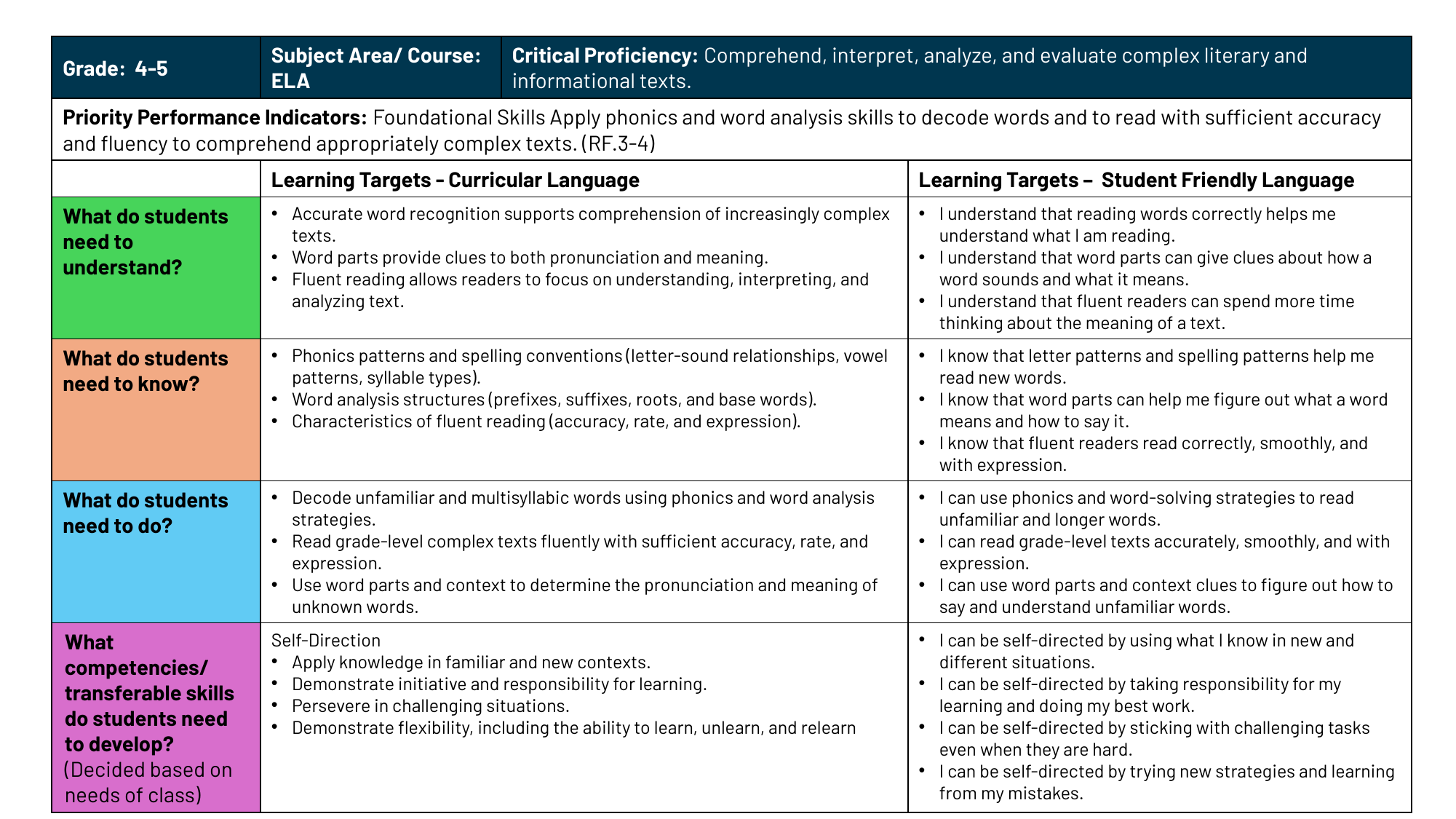

| Grade: 4-5 | Subject Area/ Course: ELA | Critical Proficiency: Comprehend, interpret, analyze, and evaluate complex literary and informational texts. |  |
| --- | --- | --- | --- |
| Priority Performance Indicators: Foundational Skills Apply phonics and word analysis skills to decode words and to read with sufficient accuracy and fluency to comprehend appropriately complex texts. (RF.3-4) |  |  |  |
|  | Learning Targets - Curricular Language |  | Learning Targets – Student Friendly Language |
| What do students need to understand? | Accurate word recognition supports comprehension of increasingly complex texts. Word parts provide clues to both pronunciation and meaning. Fluent reading allows readers to focus on understanding, interpreting, and analyzing text. |  | I understand that reading words correctly helps me understand what I am reading. I understand that word parts can give clues about how a word sounds and what it means. I understand that fluent readers can spend more time thinking about the meaning of a text. |
| What do students need to know? | Phonics patterns and spelling conventions (letter-sound relationships, vowel patterns, syllable types). Word analysis structures (prefixes, suffixes, roots, and base words). Characteristics of fluent reading (accuracy, rate, and expression). |  | I know that letter patterns and spelling patterns help me read new words. I know that word parts can help me figure out what a word means and how to say it. I know that fluent readers read correctly, smoothly, and with expression. |
| What do students need to do? | Decode unfamiliar and multisyllabic words using phonics and word analysis strategies. Read grade-level complex texts fluently with sufficient accuracy, rate, and expression. Use word parts and context to determine the pronunciation and meaning of unknown words. |  | I can use phonics and word-solving strategies to read unfamiliar and longer words. I can read grade-level texts accurately, smoothly, and with expression. I can use word parts and context clues to figure out how to say and understand unfamiliar words. |
| What competencies/ transferable skills do students need to develop? (Decided based on needs of class) | Self-Direction Apply knowledge in familiar and new contexts. Demonstrate initiative and responsibility for learning. Persevere in challenging situations. Demonstrate flexibility, including the ability to learn, unlearn, and relearn |  | I can be self-directed by using what I know in new and different situations. I can be self-directed by taking responsibility for my learning and doing my best work. I can be self-directed by sticking with challenging tasks even when they are hard. I can be self-directed by trying new strategies and learning from my mistakes. |